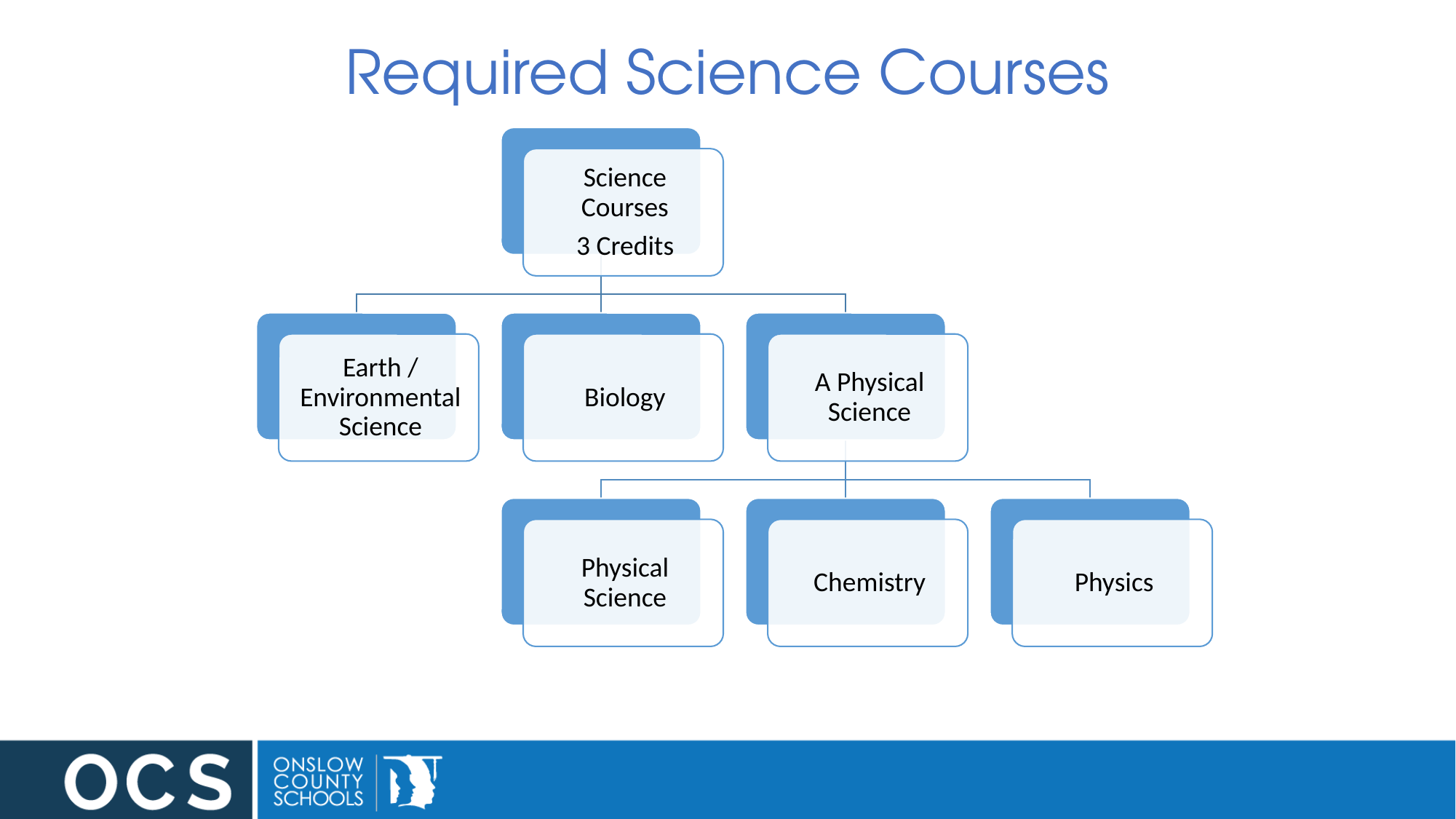

# Required Science Courses
Science Courses
3 Credits
Earth /
Environmental Science
Biology
A Physical Science
Physical Science
Chemistry
Physics